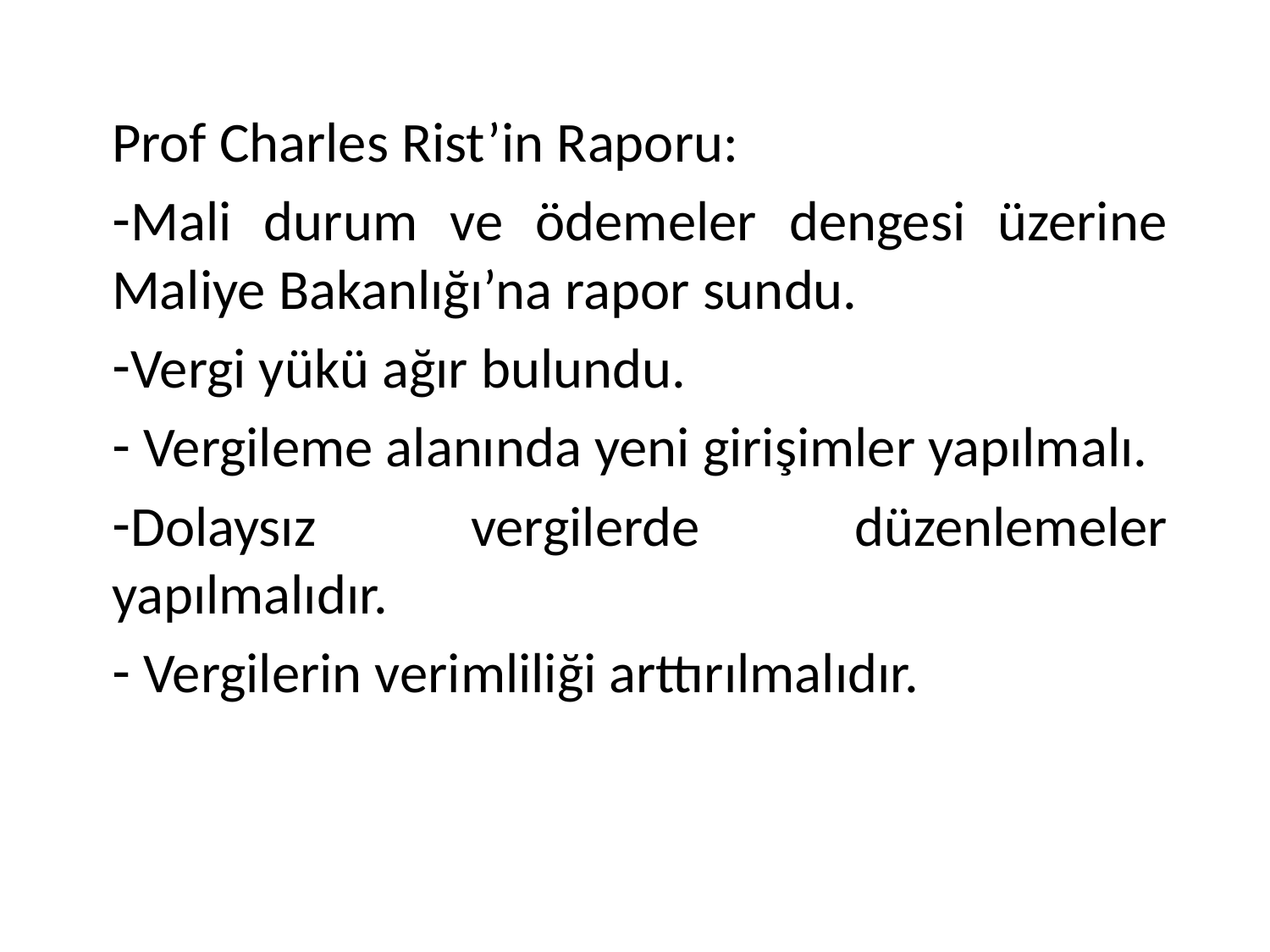

Prof Charles Rist’in Raporu:
Mali durum ve ödemeler dengesi üzerine Maliye Bakanlığı’na rapor sundu.
Vergi yükü ağır bulundu.
 Vergileme alanında yeni girişimler yapılmalı.
Dolaysız vergilerde düzenlemeler yapılmalıdır.
 Vergilerin verimliliği arttırılmalıdır.